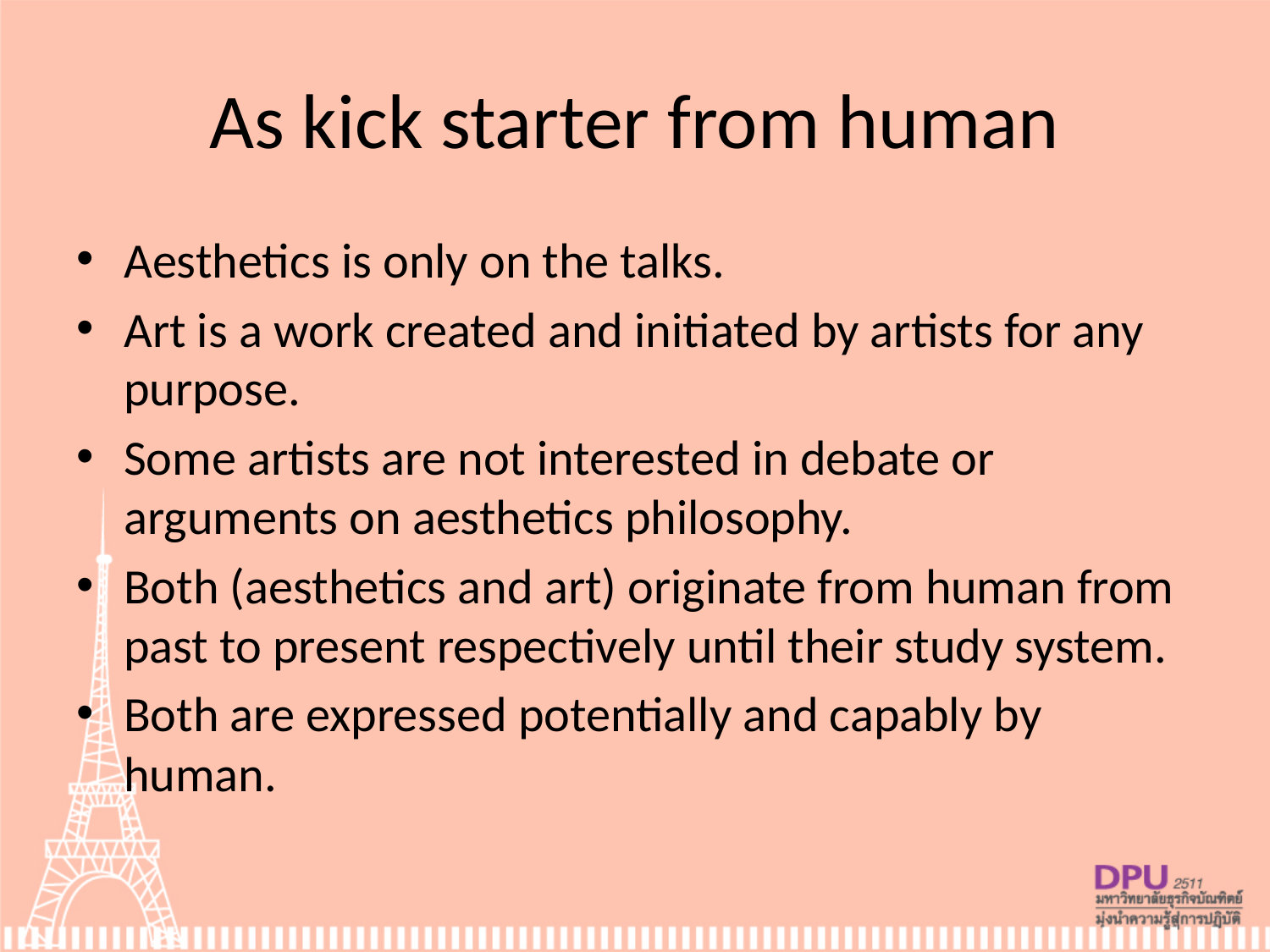

# As kick starter from human
Aesthetics is only on the talks.
Art is a work created and initiated by artists for any purpose.
Some artists are not interested in debate or arguments on aesthetics philosophy.
Both (aesthetics and art) originate from human from past to present respectively until their study system.
Both are expressed potentially and capably by human.